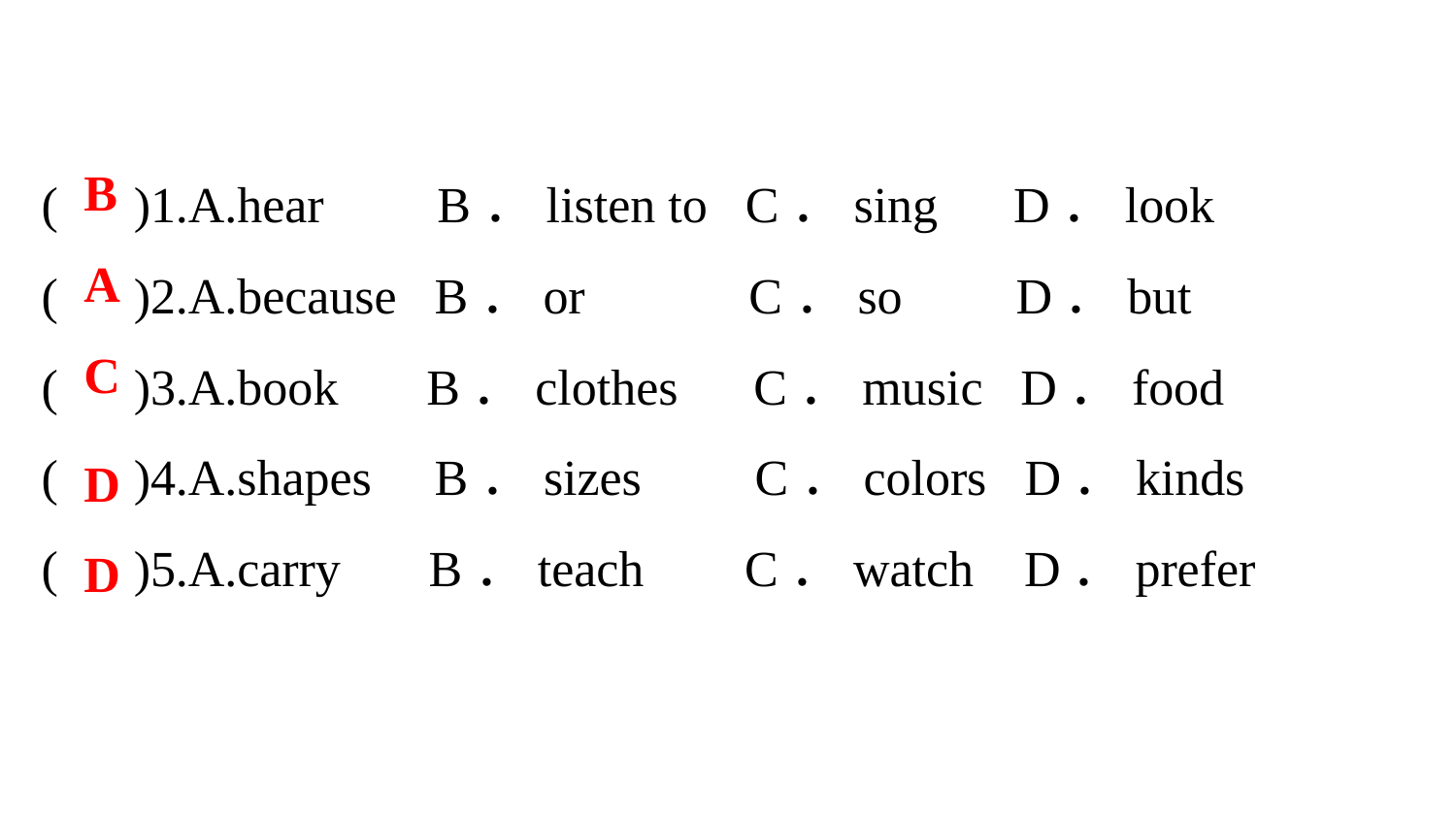

(      )1.A.hear         B．listen to   C．sing      D．look
(      )2.A.because   B．or             C．so         D．but
(      )3.A.book       B．clothes      C．music   D．food
(      )4.A.shapes     B．sizes         C．colors   D．kinds
(      )5.A.carry       B．teach        C．watch    D．prefer
B
A
C
D
D